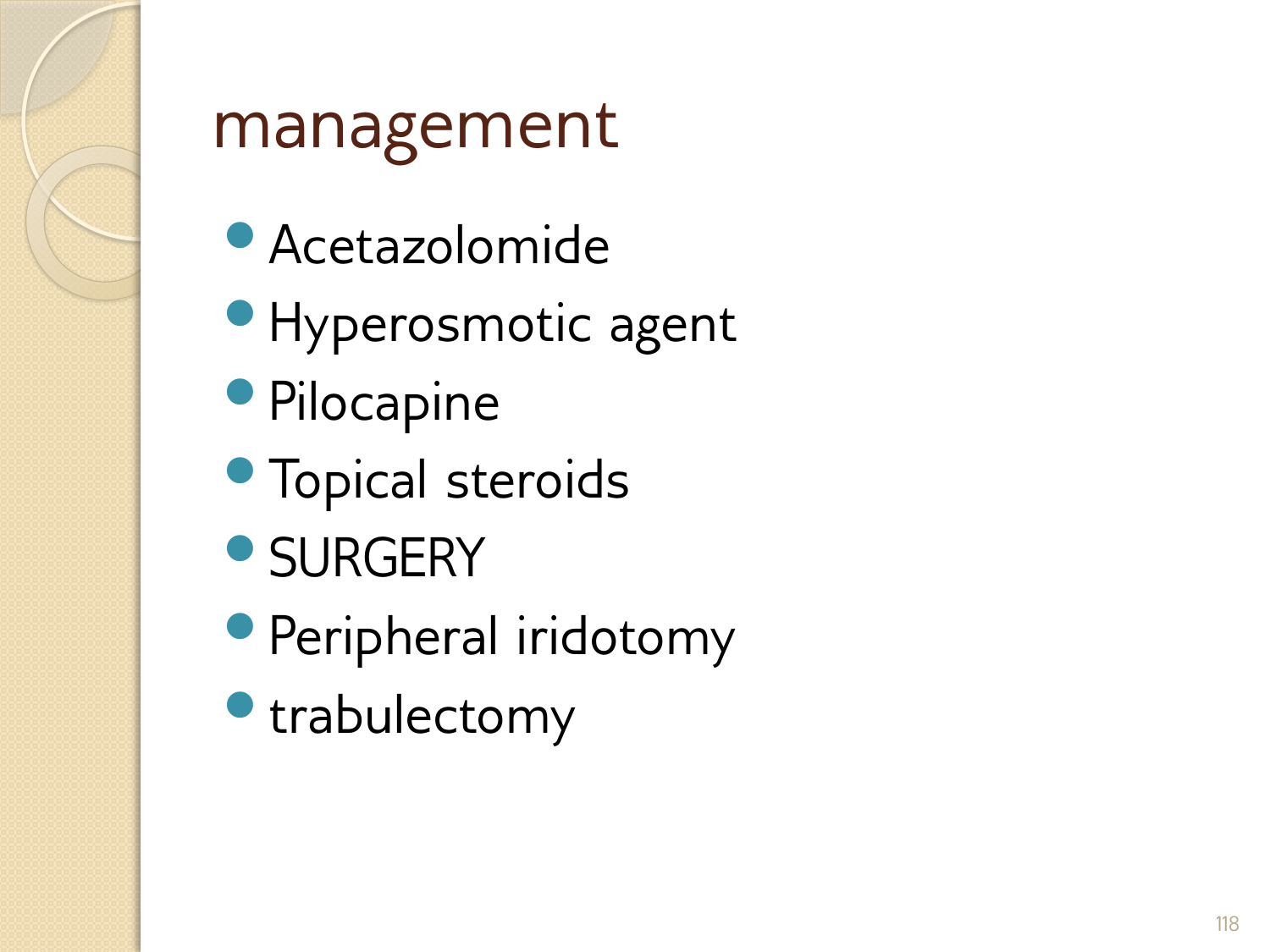

# management
Acetazolomide
Hyperosmotic agent
Pilocapine
Topical steroids
SURGERY
Peripheral iridotomy
trabulectomy
118